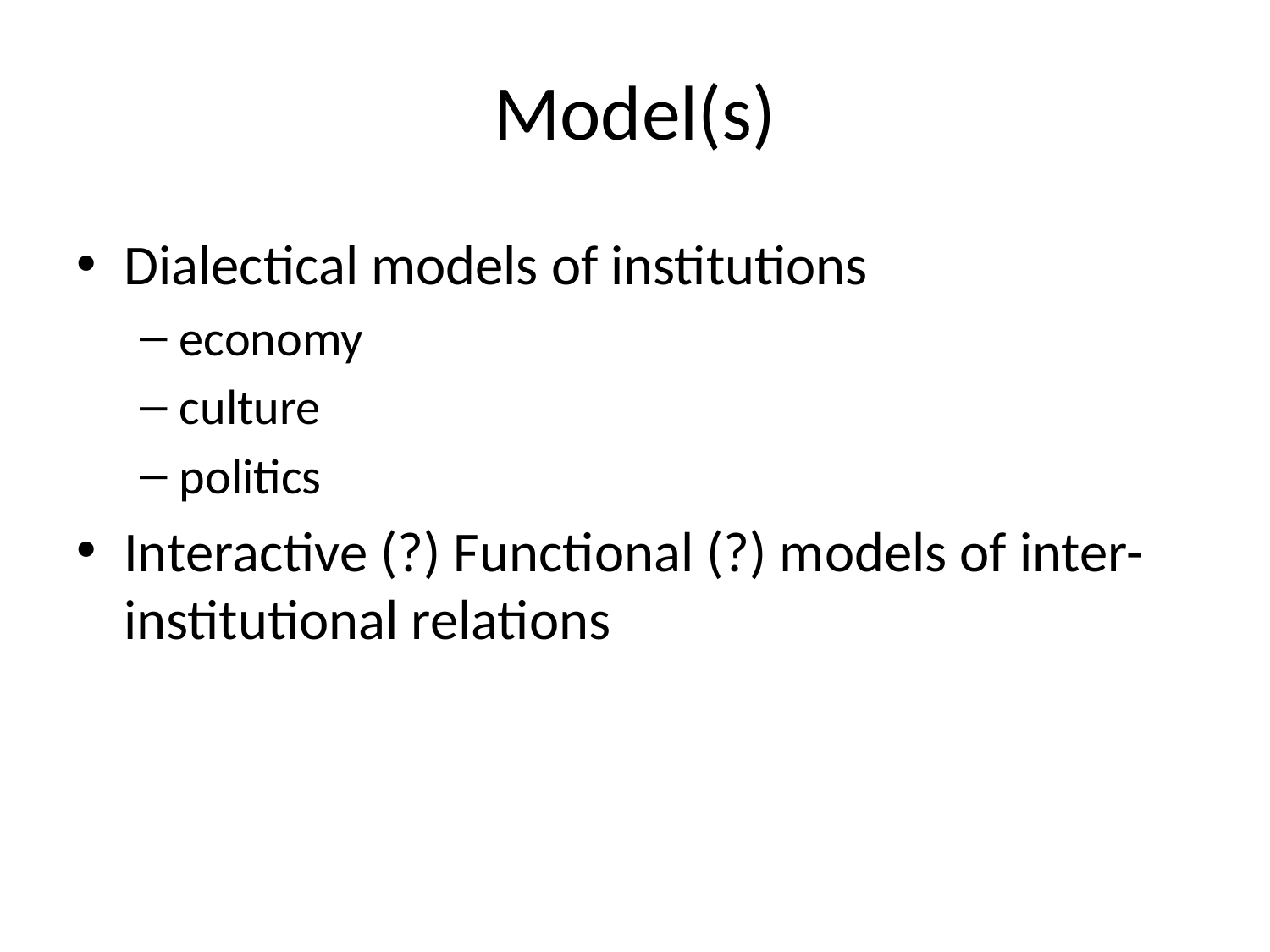

# Model(s)
Dialectical models of institutions
economy
culture
politics
Interactive (?) Functional (?) models of inter-institutional relations